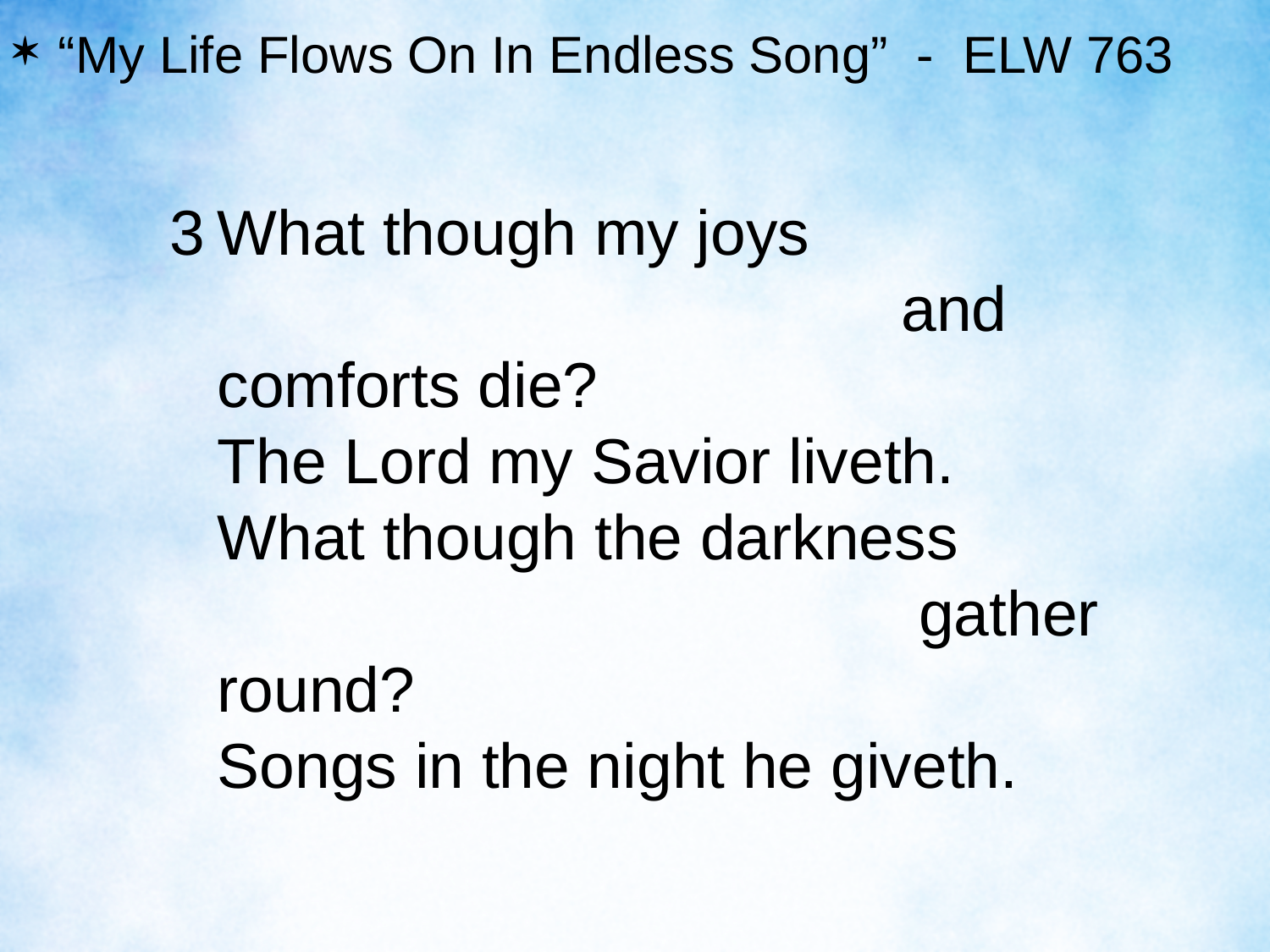

“My Life Flows On In Endless Song”  -  ELW 763
3	What though my joys                                                        and comforts die?
	The Lord my Savior liveth.
	What though the darkness                                                 gather round?
	Songs in the night he giveth.